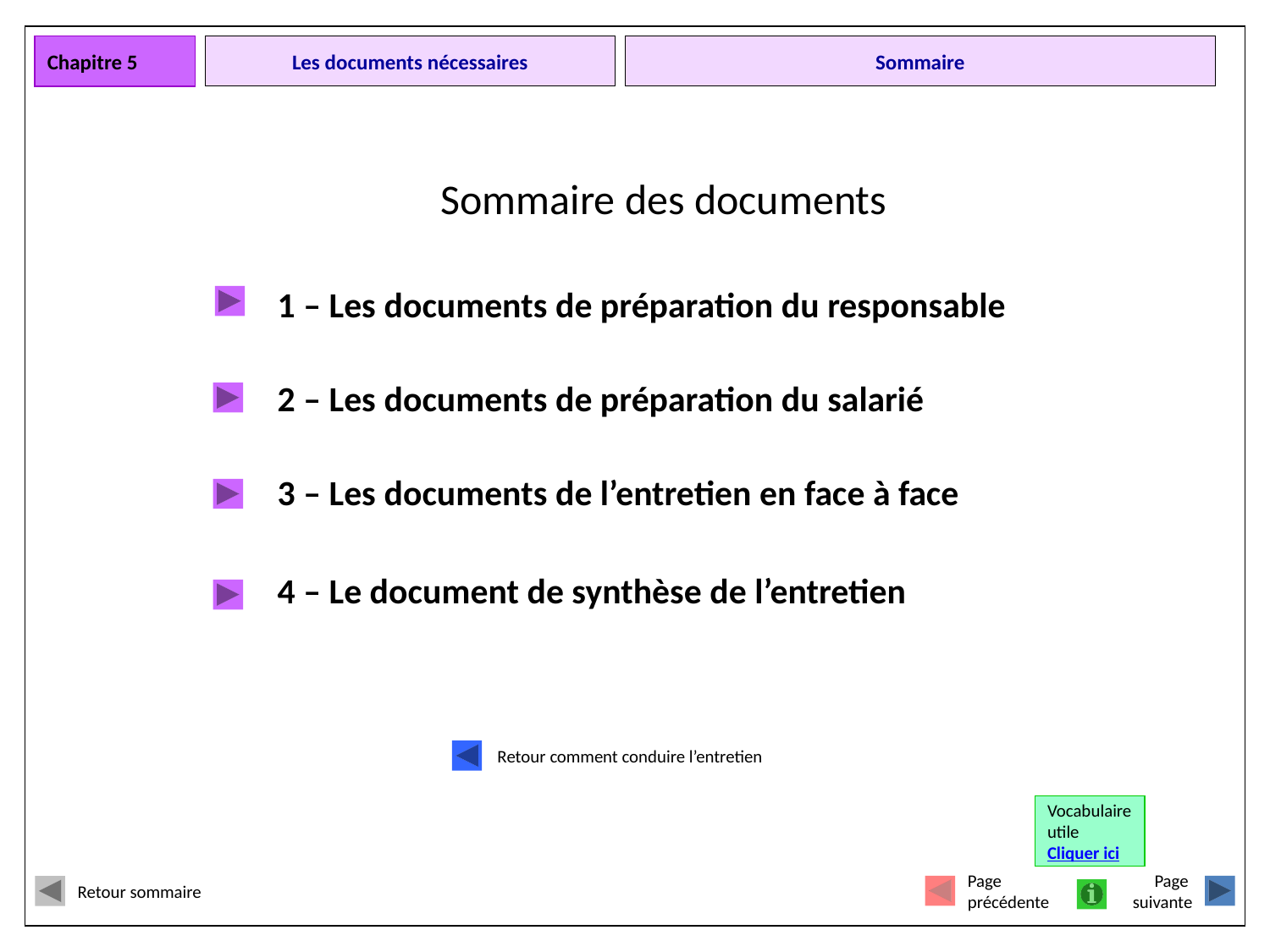

Chapitre 5
# Les documents nécessaires
Sommaire
Sommaire des documents
1 – Les documents de préparation du responsable

2 – Les documents de préparation du salarié

3 – Les documents de l’entretien en face à face

4 – Le document de synthèse de l’entretien

Retour comment conduire l’entretien

Vocabulaire
utile
Cliquer ici
Retour sommaire
Page
précédente
Page
suivante